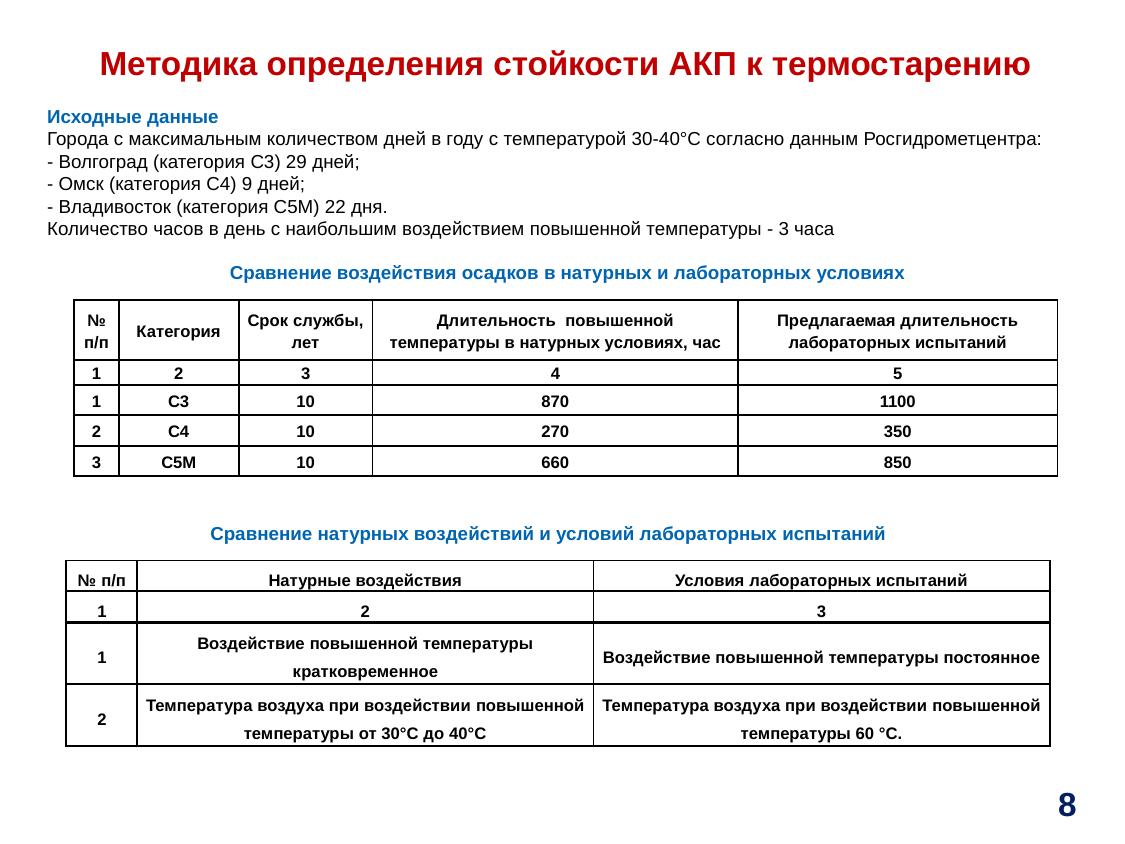

Методика определения стойкости АКП к термостарению

Исходные данные
Города с максимальным количеством дней в году с температурой 30-40°С согласно данным Росгидрометцентра:
- Волгоград (категория С3) 29 дней;
- Омск (категория С4) 9 дней;
- Владивосток (категория С5М) 22 дня.
Количество часов в день с наибольшим воздействием повышенной температуры - 3 часа
Сравнение воздействия осадков в натурных и лабораторных условиях
| № п/п | Категория | Срок службы, лет | Длительность повышенной температуры в натурных условиях, час | Предлагаемая длительность лабораторных испытаний |
| --- | --- | --- | --- | --- |
| 1 | 2 | 3 | 4 | 5 |
| 1 | С3 | 10 | 870 | 1100 |
| 2 | С4 | 10 | 270 | 350 |
| 3 | С5M | 10 | 660 | 850 |
Сравнение натурных воздействий и условий лабораторных испытаний
| № п/п | Натурные воздействия | Условия лабораторных испытаний |
| --- | --- | --- |
| 1 | 2 | 3 |
| 1 | Воздействие повышенной температуры кратковременное | Воздействие повышенной температуры постоянное |
| 2 | Температура воздуха при воздействии повышенной температуры от 30°С до 40°С | Температура воздуха при воздействии повышенной температуры 60 °С. |
8